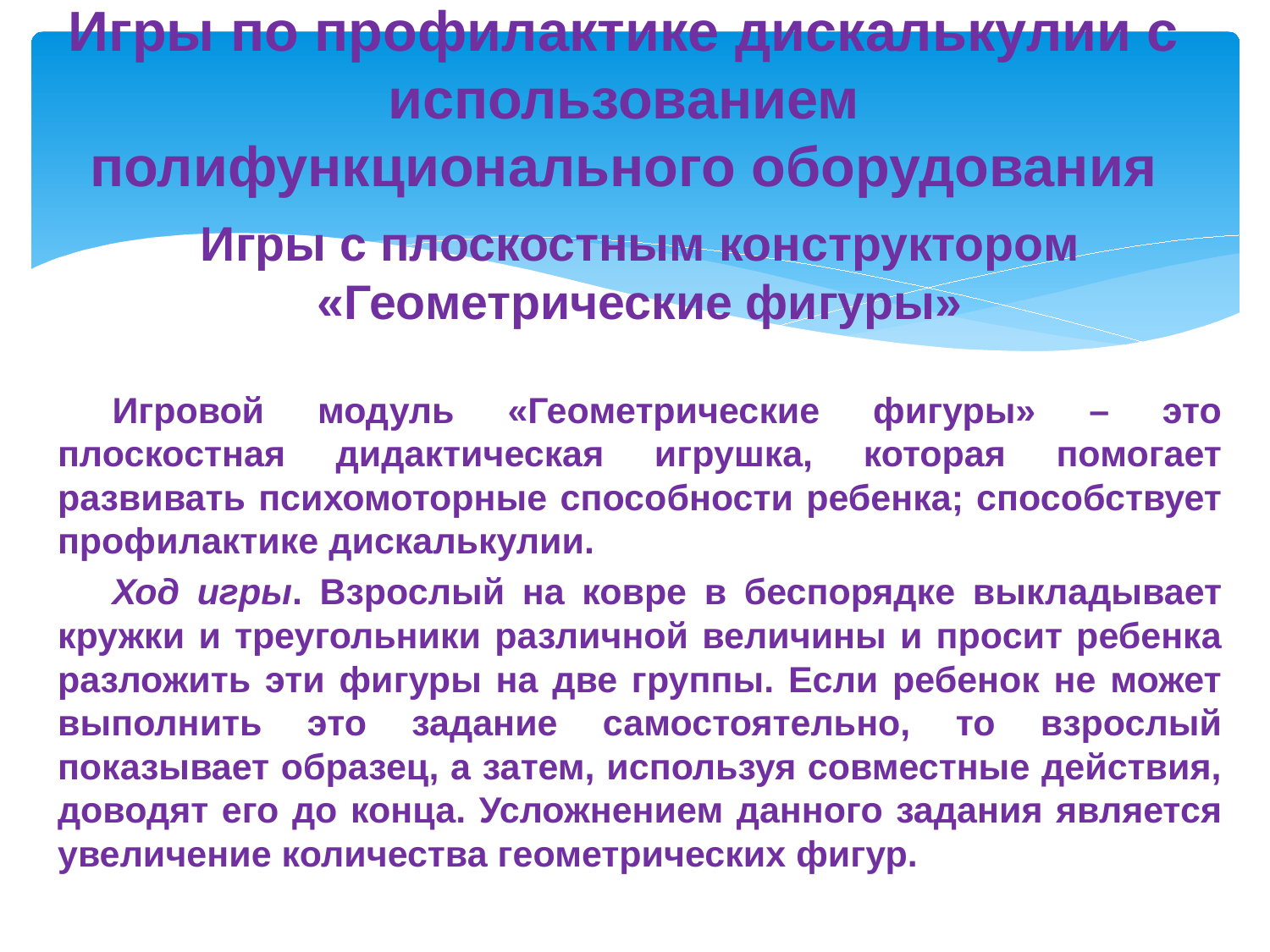

# Игры по профилактике дискалькулии с использованием полифункционального оборудования
Игры с плоскостным конструктором «Геометрические фигуры»

Игровой модуль «Геометрические фигуры» – это плоскостная дидактическая игрушка, которая помогает развивать психомоторные способности ребенка; способствует профилактике дискалькулии.
Ход игры. Взрослый на ковре в беспорядке выкладывает кружки и треугольники различной величины и просит ребенка разложить эти фигуры на две группы. Если ребенок не может выполнить это задание самостоятельно, то взрослый показывает образец, а затем, используя совместные действия, доводят его до конца. Усложнением данного задания является увеличение количества геометрических фигур.